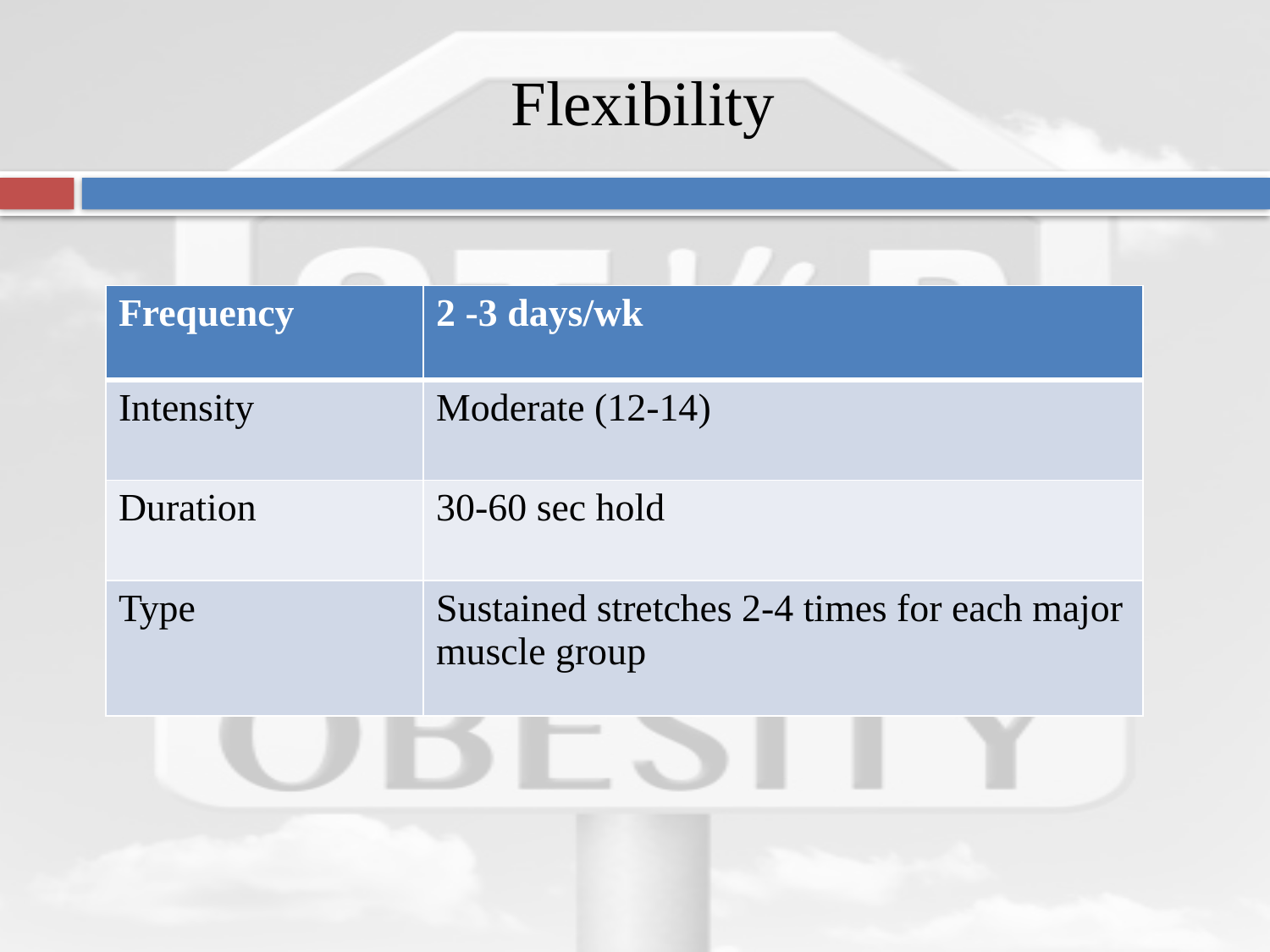

# Flexibility
| Frequency | 2 -3 days/wk |
| --- | --- |
| Intensity | Moderate (12-14) |
| Duration | 30-60 sec hold |
| Type | Sustained stretches 2-4 times for each major muscle group |